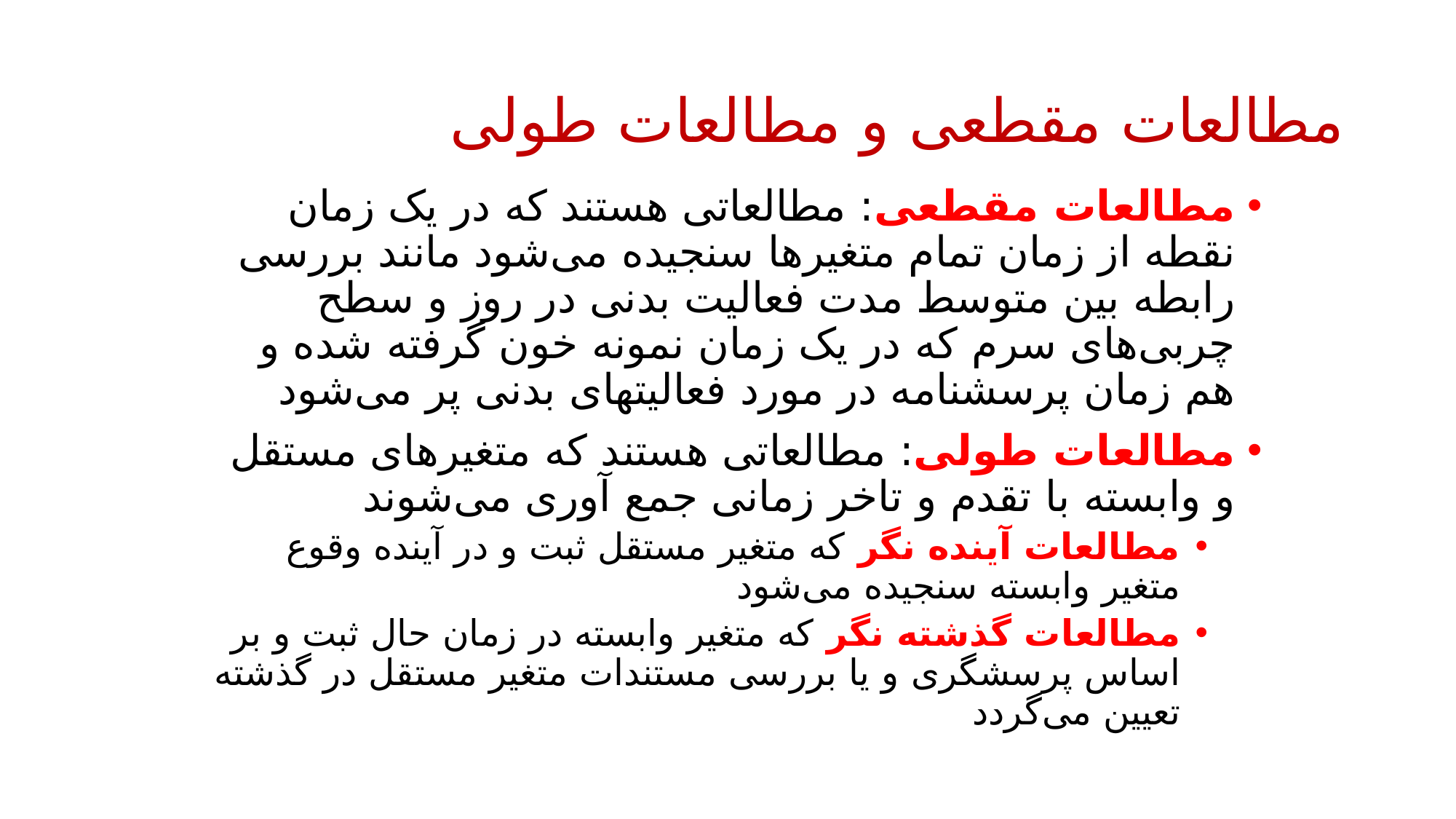

# مطالعات مقطعی و مطالعات طولی
مطالعات مقطعی: مطالعاتی هستند که در یک زمان نقطه از زمان تمام متغیرها سنجیده می‌شود مانند بررسی رابطه بین متوسط مدت فعالیت بدنی در روز و سطح چربی‌های سرم که در یک زمان نمونه خون گرفته شده و هم زمان پرسشنامه در مورد فعالیتهای بدنی پر می‌شود
مطالعات طولی: مطالعاتی هستند که متغیرهای مستقل و وابسته با تقدم و تاخر زمانی جمع آوری می‌شوند
مطالعات آینده نگر که متغیر مستقل ثبت و در آینده وقوع متغیر وابسته سنجیده می‌شود
مطالعات گذشته نگر که متغیر وابسته در زمان حال ثبت و بر اساس پرسشگری و یا بررسی مستندات متغیر مستقل در گذشته تعیین می‌گردد